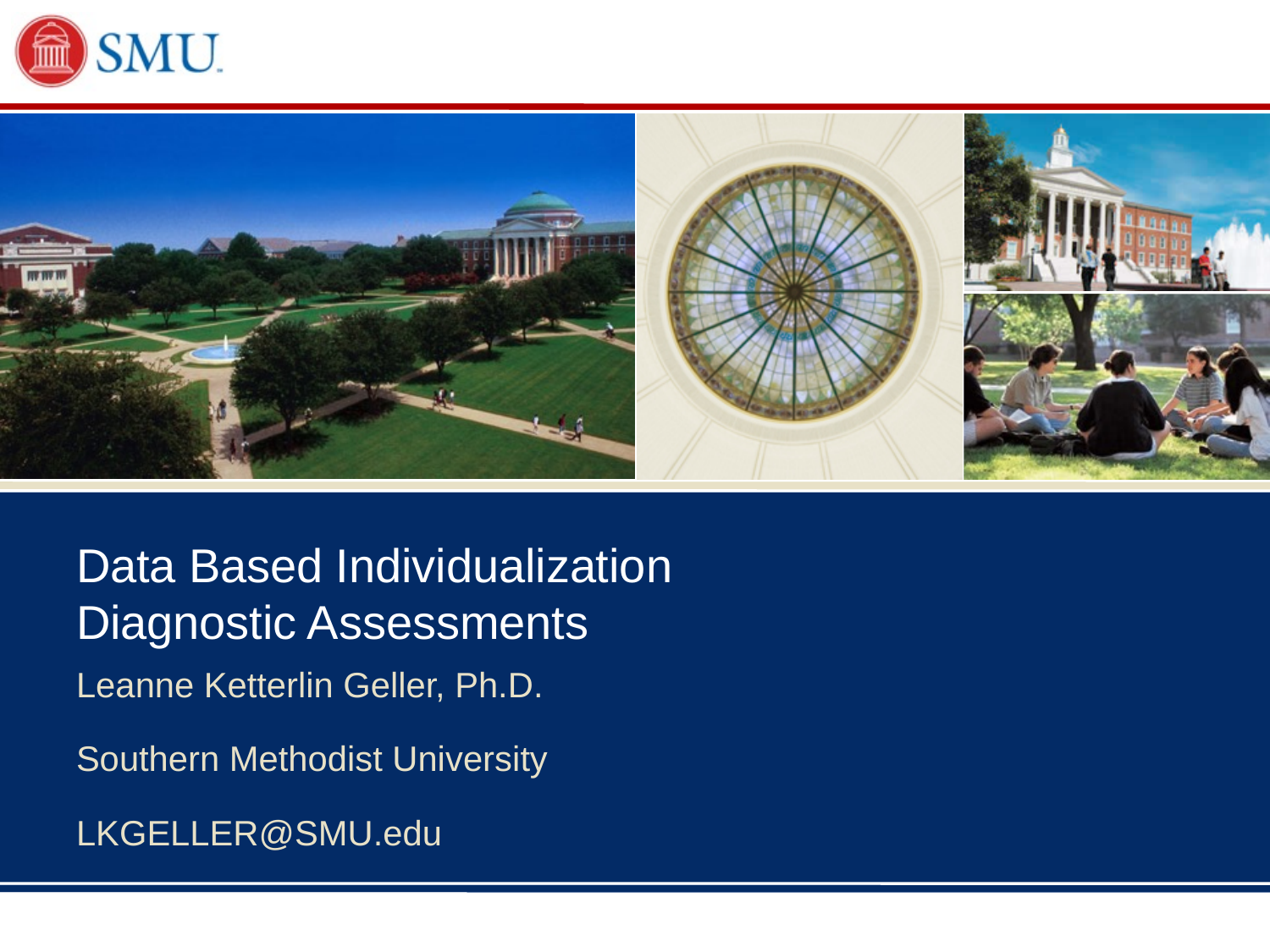

# Data Based Individualization Diagnostic Assessments
Leanne Ketterlin Geller, Ph.D.
Southern Methodist University
LKGELLER@SMU.edu